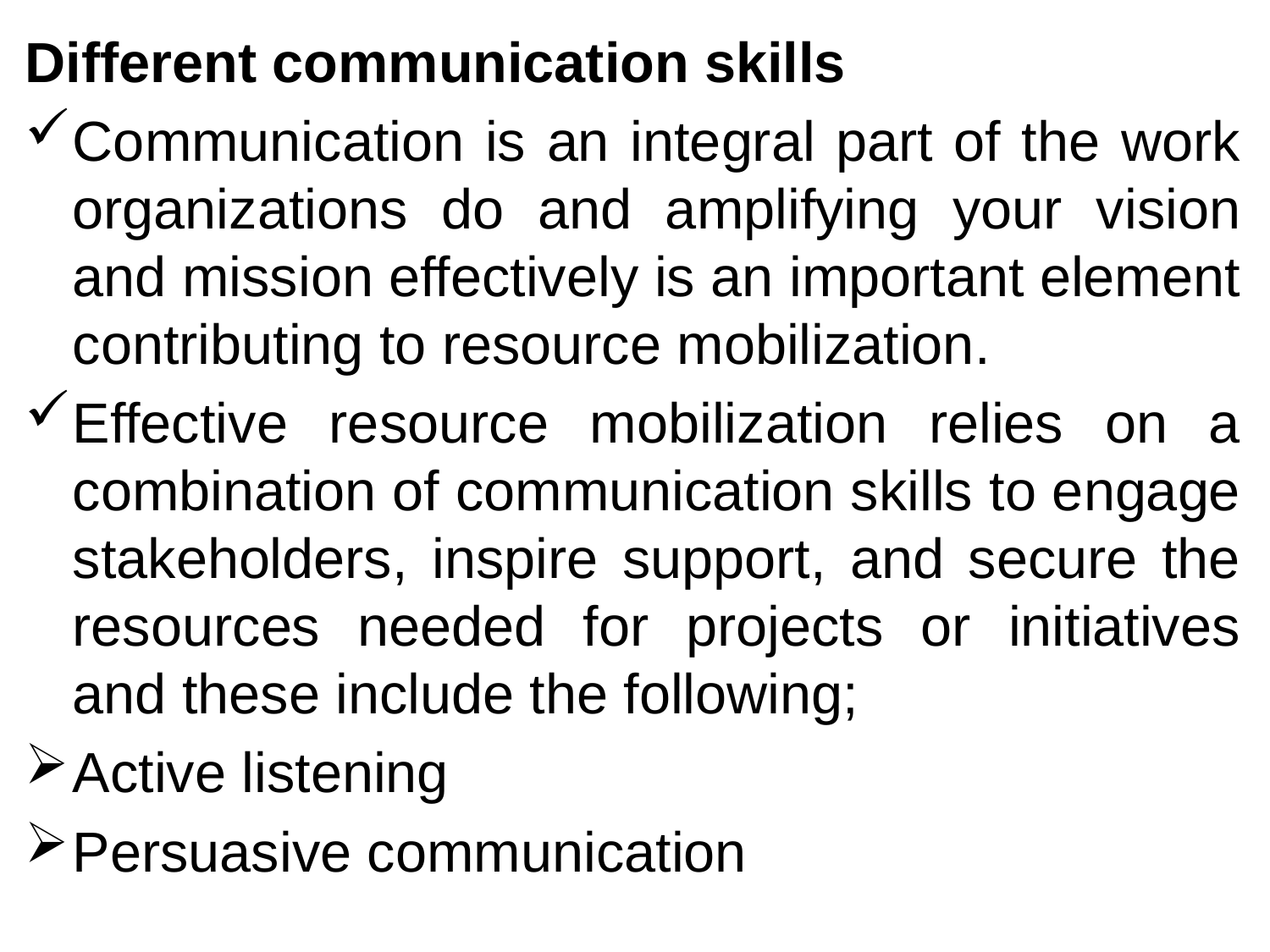

Different communication skills
Communication is an integral part of the work organizations do and amplifying your vision and mission effectively is an important element contributing to resource mobilization.
Effective resource mobilization relies on a combination of communication skills to engage stakeholders, inspire support, and secure the resources needed for projects or initiatives and these include the following;
Active listening
Persuasive communication